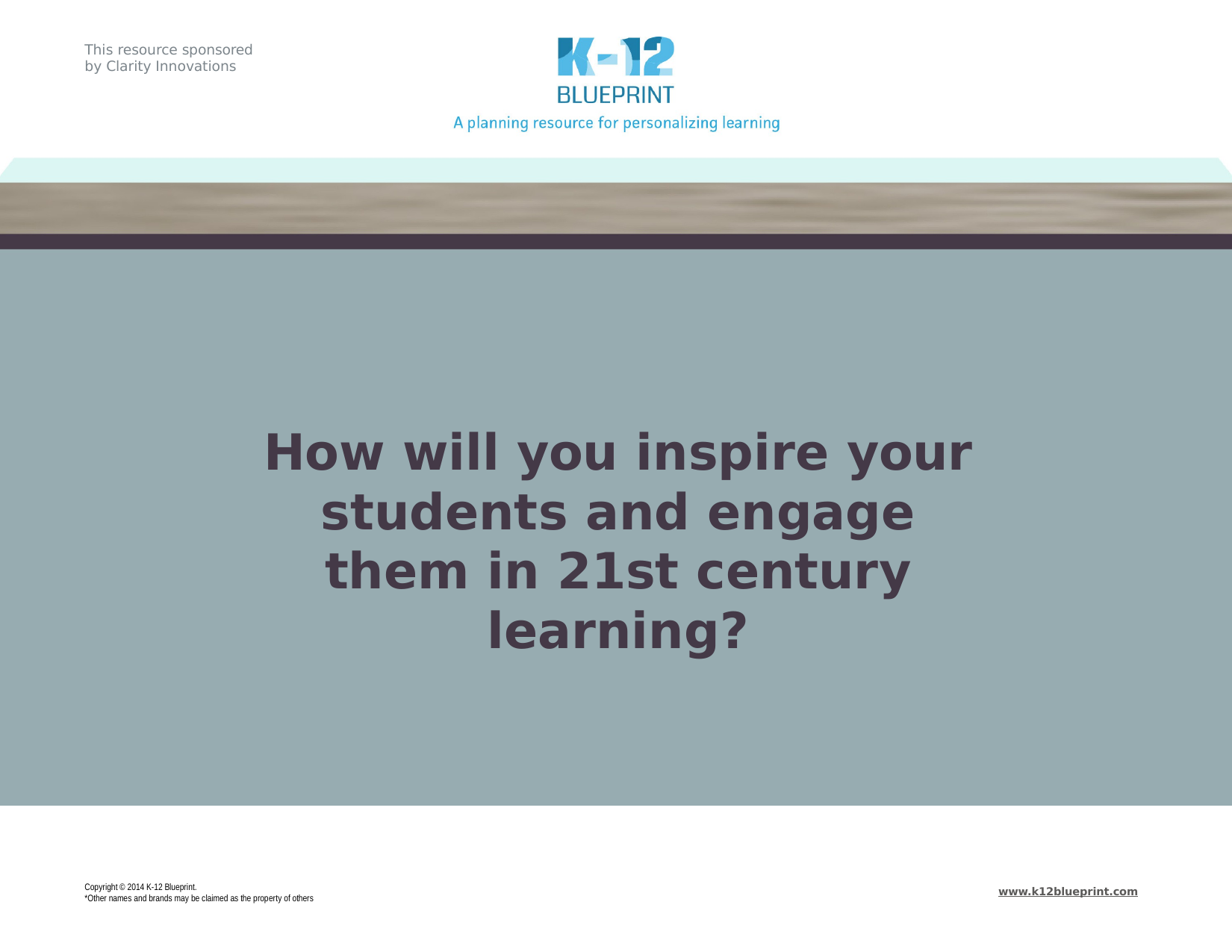

This resource sponsored by Clarity Innovations
How will you inspire your students and engage them in 21st century learning?
Copyright © 2014 K-12 Blueprint.
*Other names and brands may be claimed as the property of others
www.k12blueprint.com